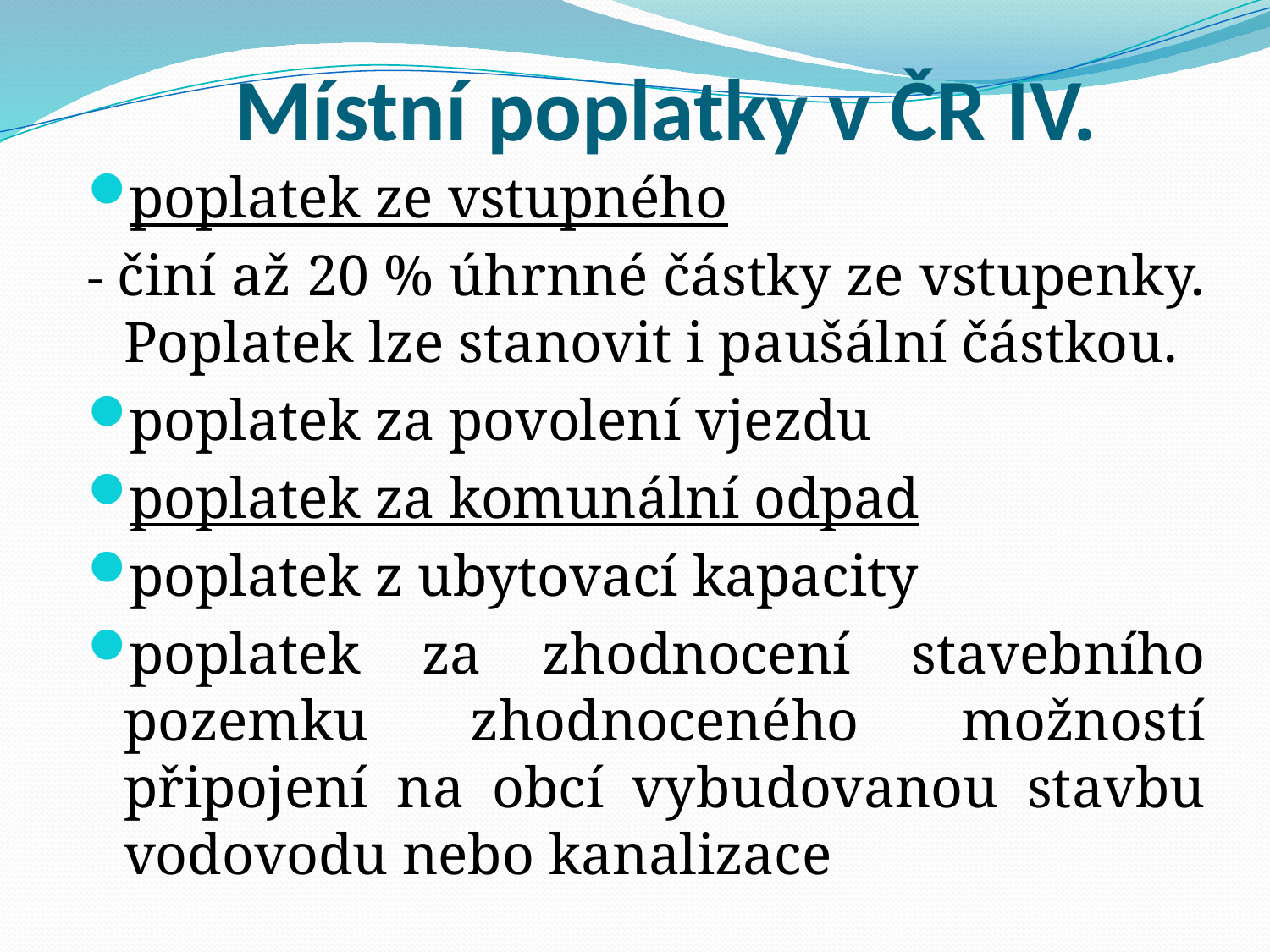

# Místní poplatky v ČR IV.
poplatek ze vstupného
- činí až 20 % úhrnné částky ze vstupenky. Poplatek lze stanovit i paušální částkou.
poplatek za povolení vjezdu
poplatek za komunální odpad
poplatek z ubytovací kapacity
poplatek za zhodnocení stavebního pozemku zhodnoceného možností připojení na obcí vybudovanou stavbu vodovodu nebo kanalizace